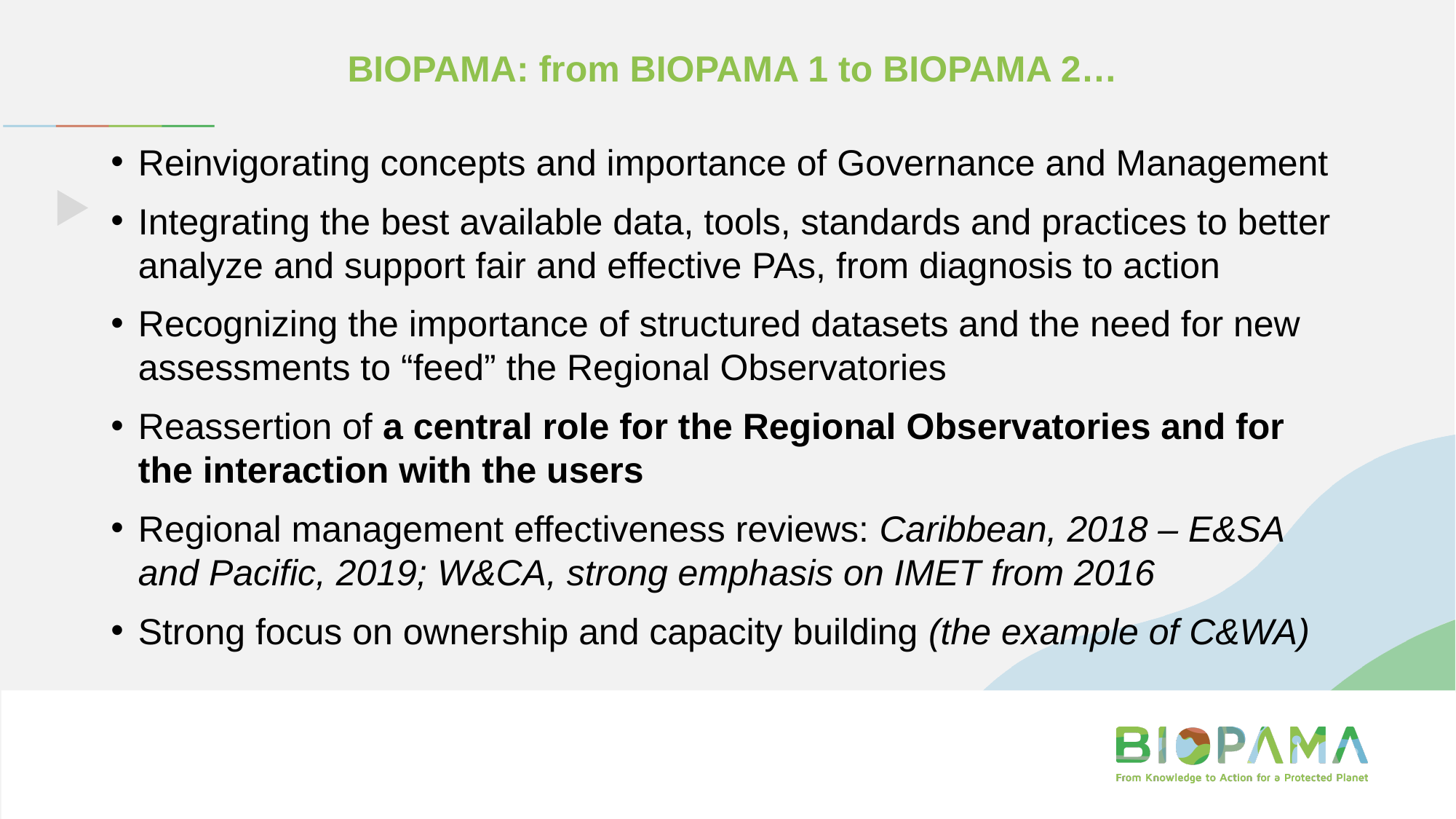

# BIOPAMA: from BIOPAMA 1 to BIOPAMA 2…
Reinvigorating concepts and importance of Governance and Management
Integrating the best available data, tools, standards and practices to better analyze and support fair and effective PAs, from diagnosis to action
Recognizing the importance of structured datasets and the need for new assessments to “feed” the Regional Observatories
Reassertion of a central role for the Regional Observatories and for the interaction with the users
Regional management effectiveness reviews: Caribbean, 2018 – E&SA and Pacific, 2019; W&CA, strong emphasis on IMET from 2016
Strong focus on ownership and capacity building (the example of C&WA)